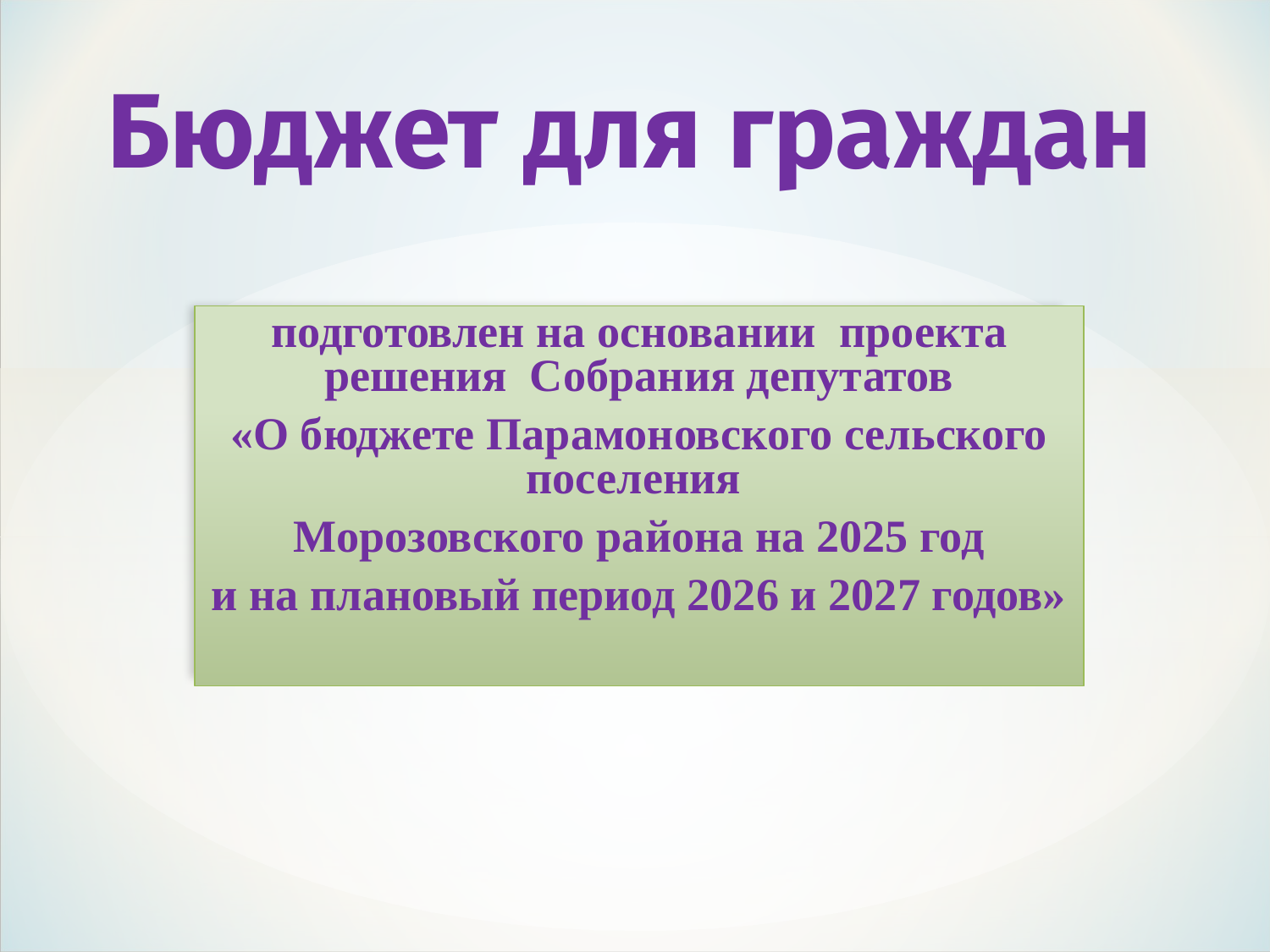

Бюджет для граждан
подготовлен на основании  проекта решения  Собрания депутатов
«О бюджете Парамоновского сельского поселения
Морозовского района на 2025 год
и на плановый период 2026 и 2027 годов»